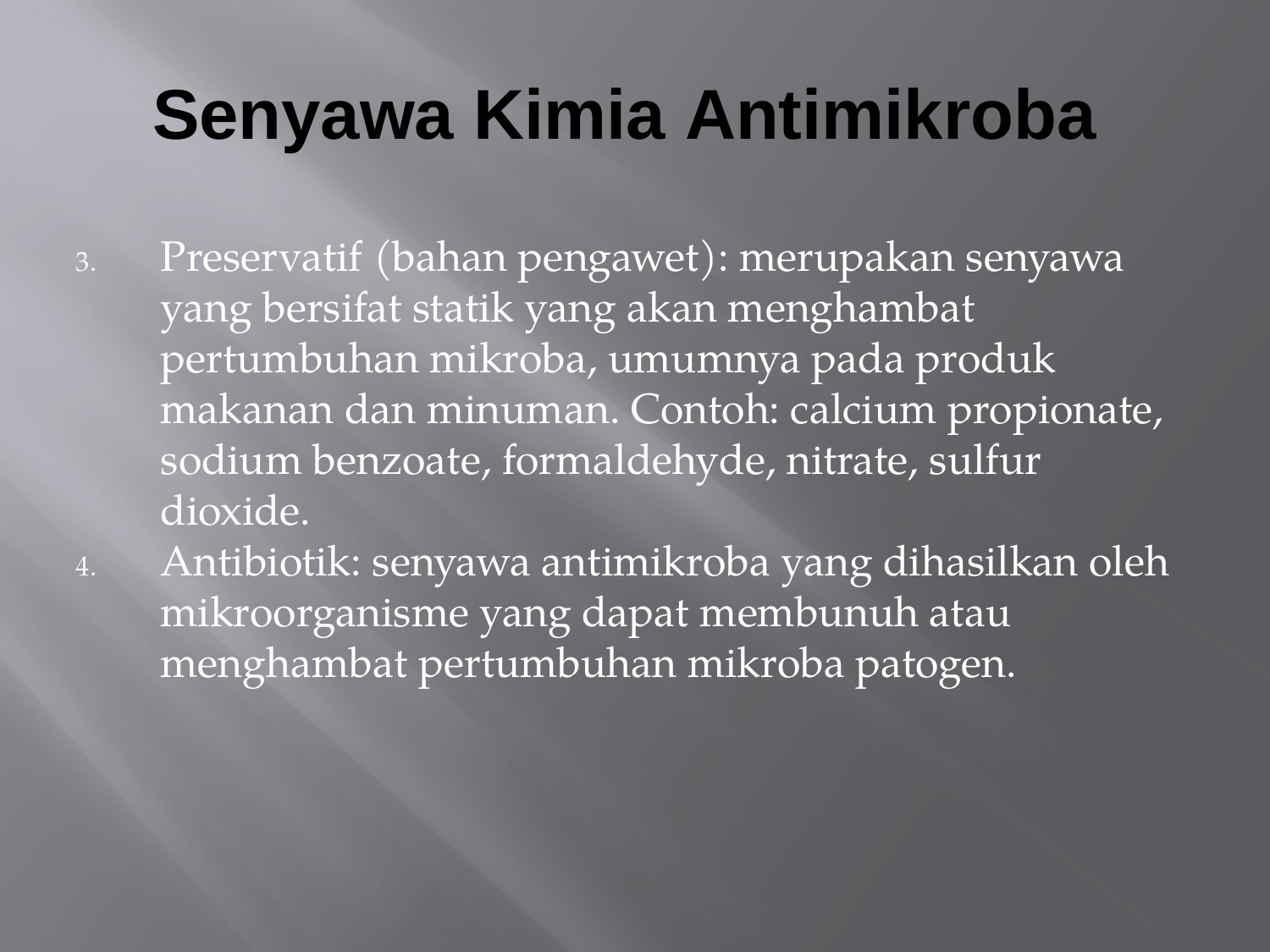

# Senyawa Kimia Antimikroba
Preservatif (bahan pengawet): merupakan senyawa yang bersifat statik yang akan menghambat pertumbuhan mikroba, umumnya pada produk makanan dan minuman. Contoh: calcium propionate, sodium benzoate, formaldehyde, nitrate, sulfur dioxide.
Antibiotik: senyawa antimikroba yang dihasilkan oleh mikroorganisme yang dapat membunuh atau menghambat pertumbuhan mikroba patogen.